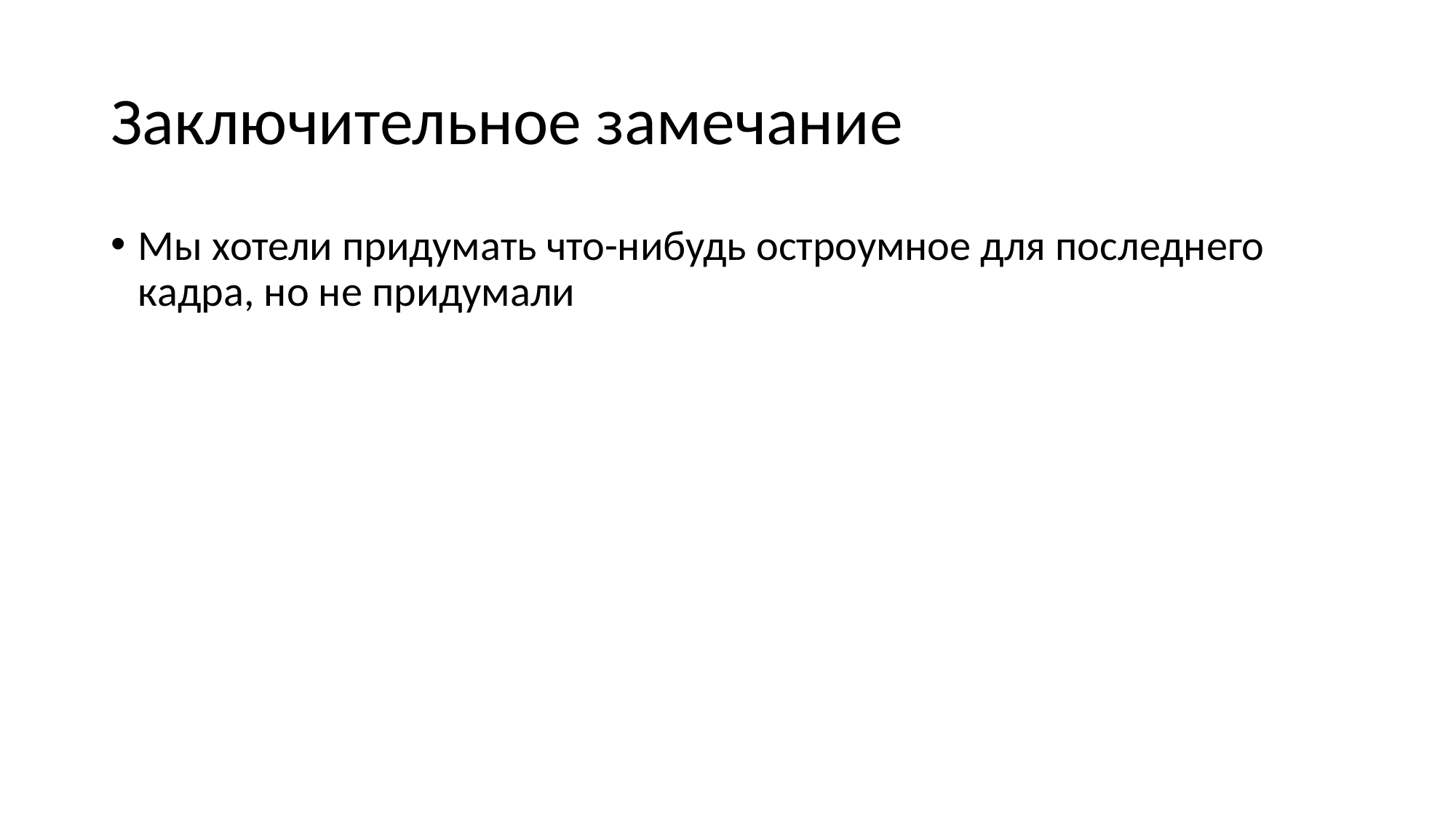

# Заключительное замечание
Мы хотели придумать что-нибудь остроумное для последнего кадра, но не придумали